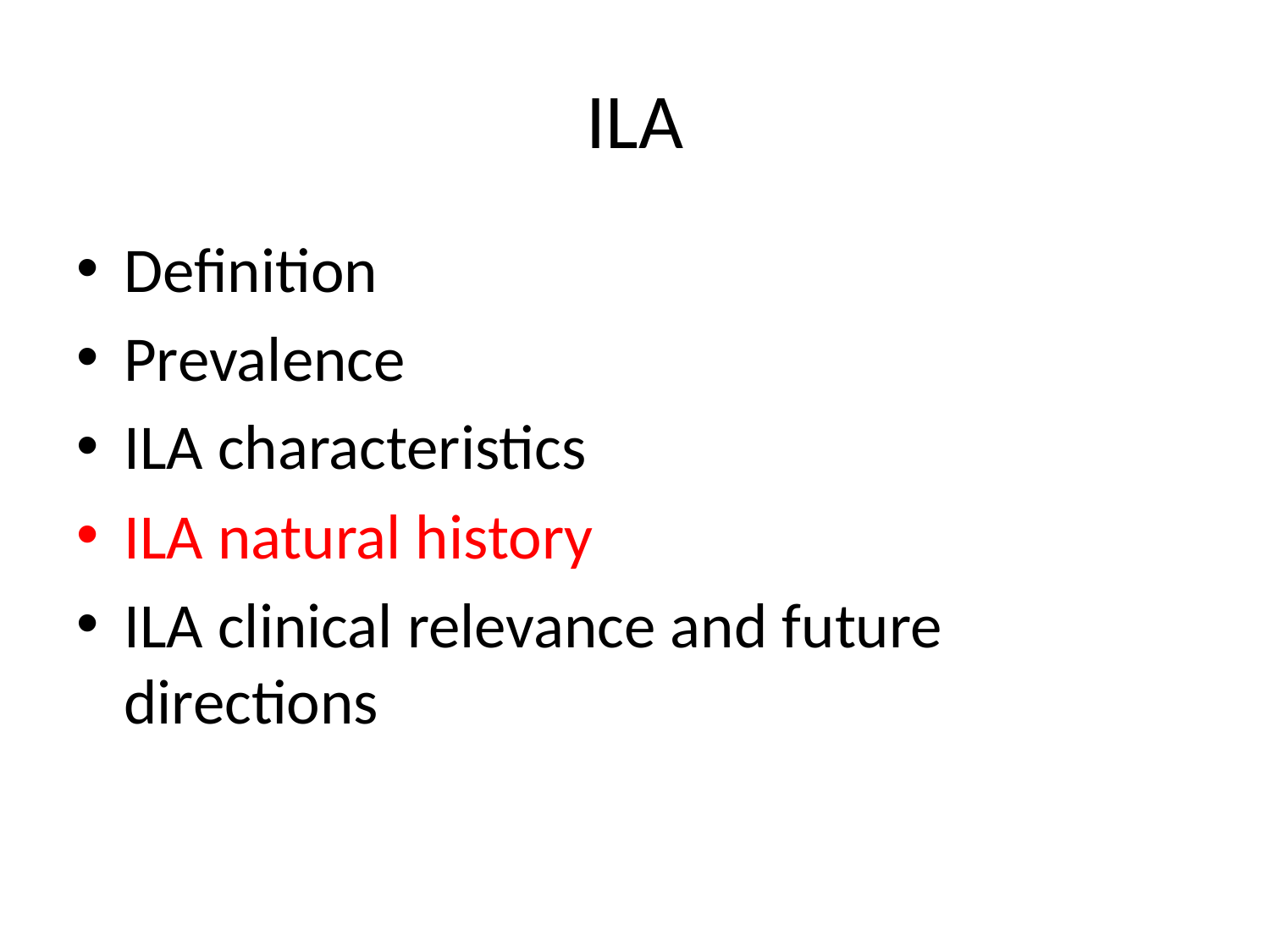

# ILA
Definition
Prevalence
ILA characteristics
ILA natural history
ILA clinical relevance and future directions